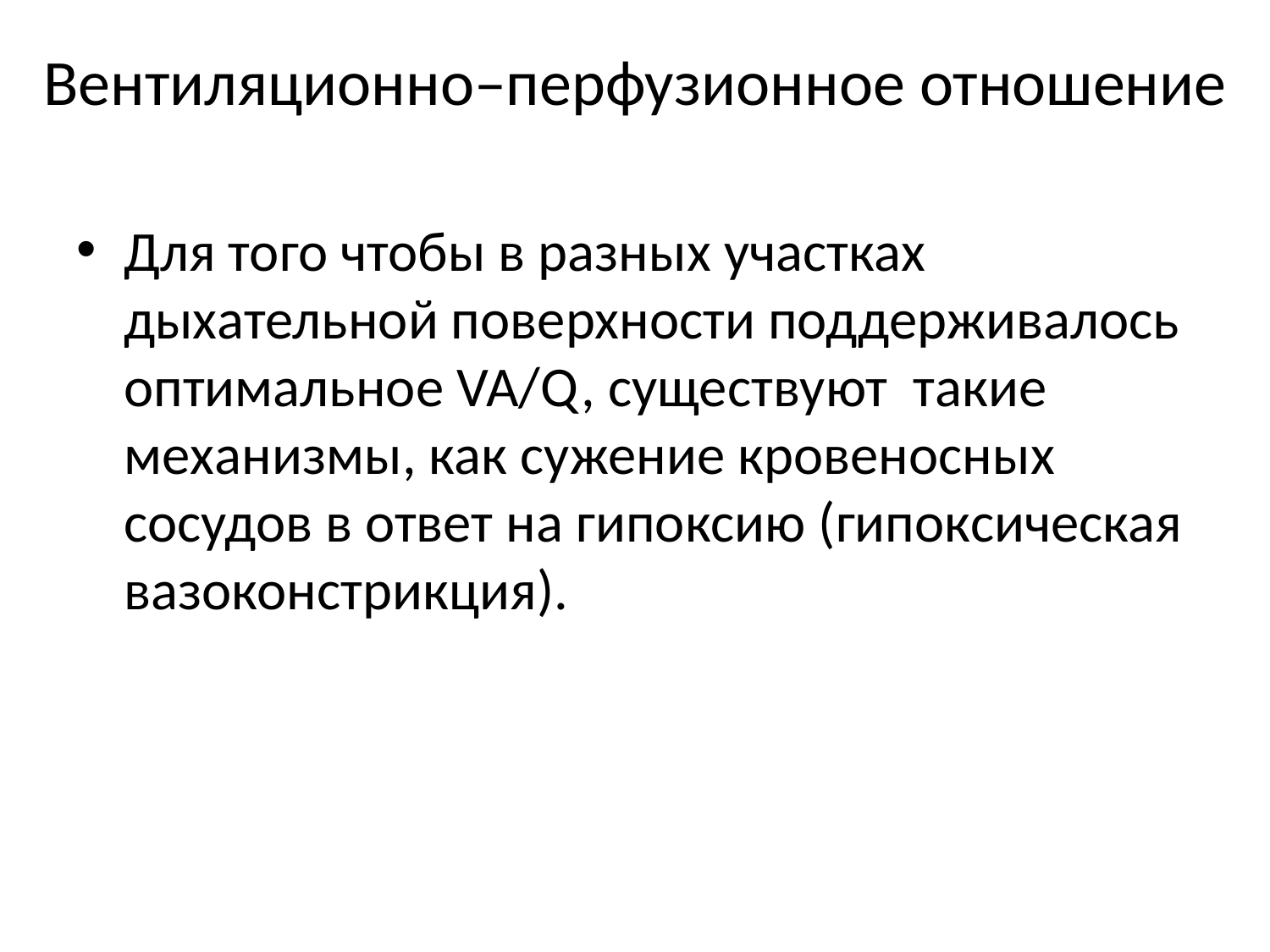

# Вентиляционно–перфузионное отношение
Для того чтобы в разных участках дыхательной поверхности поддерживалось оптимальное VA/Q, существуют  такие механизмы, как сужение кровеносных сосудов в ответ на гипоксию (гипоксическая вазоконстрикция).